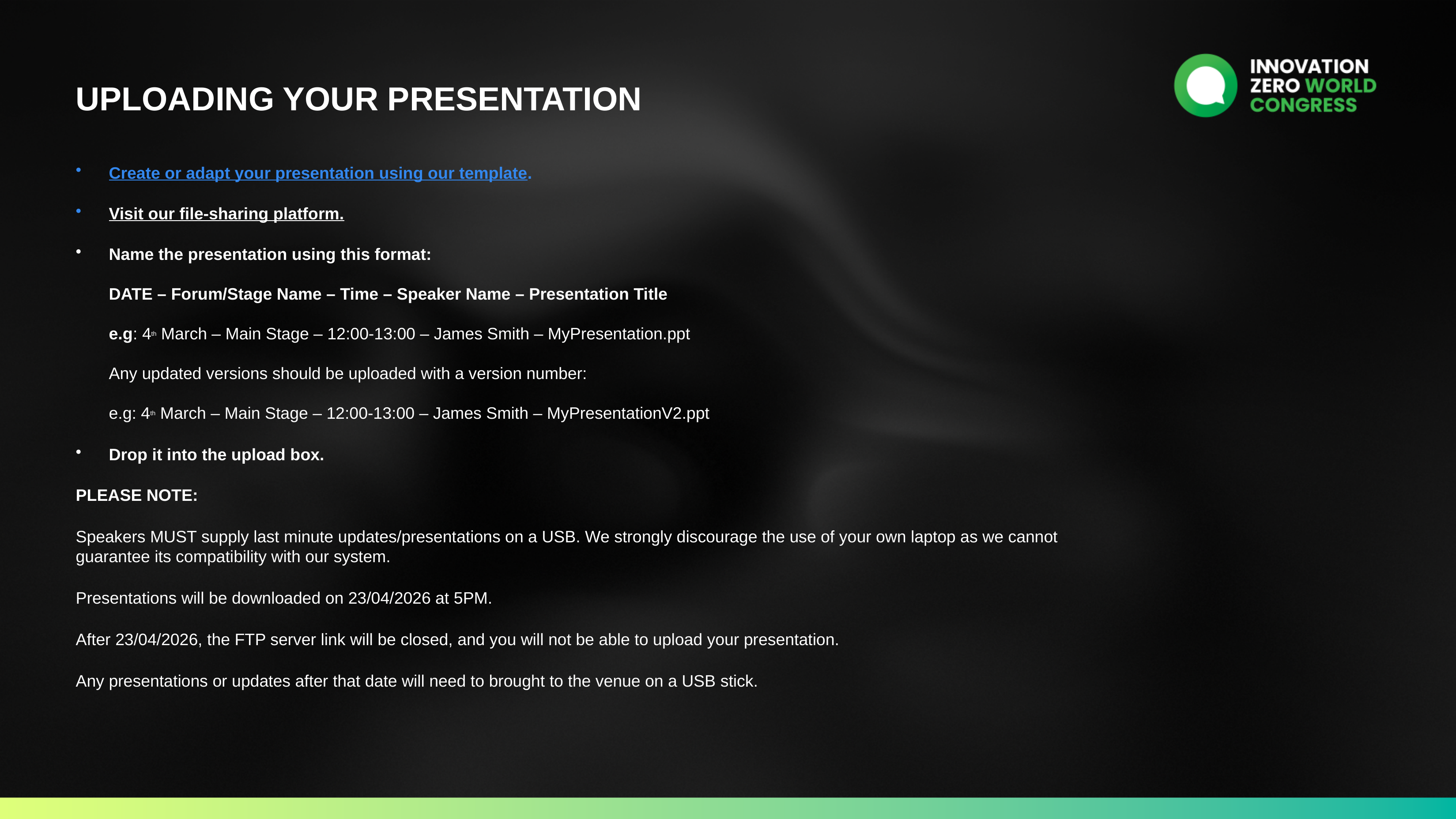

UPLOADING YOUR PRESENTATION
Create or adapt your presentation using our template.
Visit our file-sharing platform.
Name the presentation using this format:
DATE – Forum/Stage Name – Time – Speaker Name – Presentation Title
e.g: 4th March – Main Stage – 12:00-13:00 – James Smith – MyPresentation.ppt
Any updated versions should be uploaded with a version number:
e.g: 4th March – Main Stage – 12:00-13:00 – James Smith – MyPresentationV2.ppt

Drop it into the upload box.
PLEASE NOTE:

Speakers MUST supply last minute updates/presentations on a USB. We strongly discourage the use of your own laptop as we cannot guarantee its compatibility with our system.

Presentations will be downloaded on 23/04/2026 at 5PM.

After 23/04/2026, the FTP server link will be closed, and you will not be able to upload your presentation.

Any presentations or updates after that date will need to brought to the venue on a USB stick.